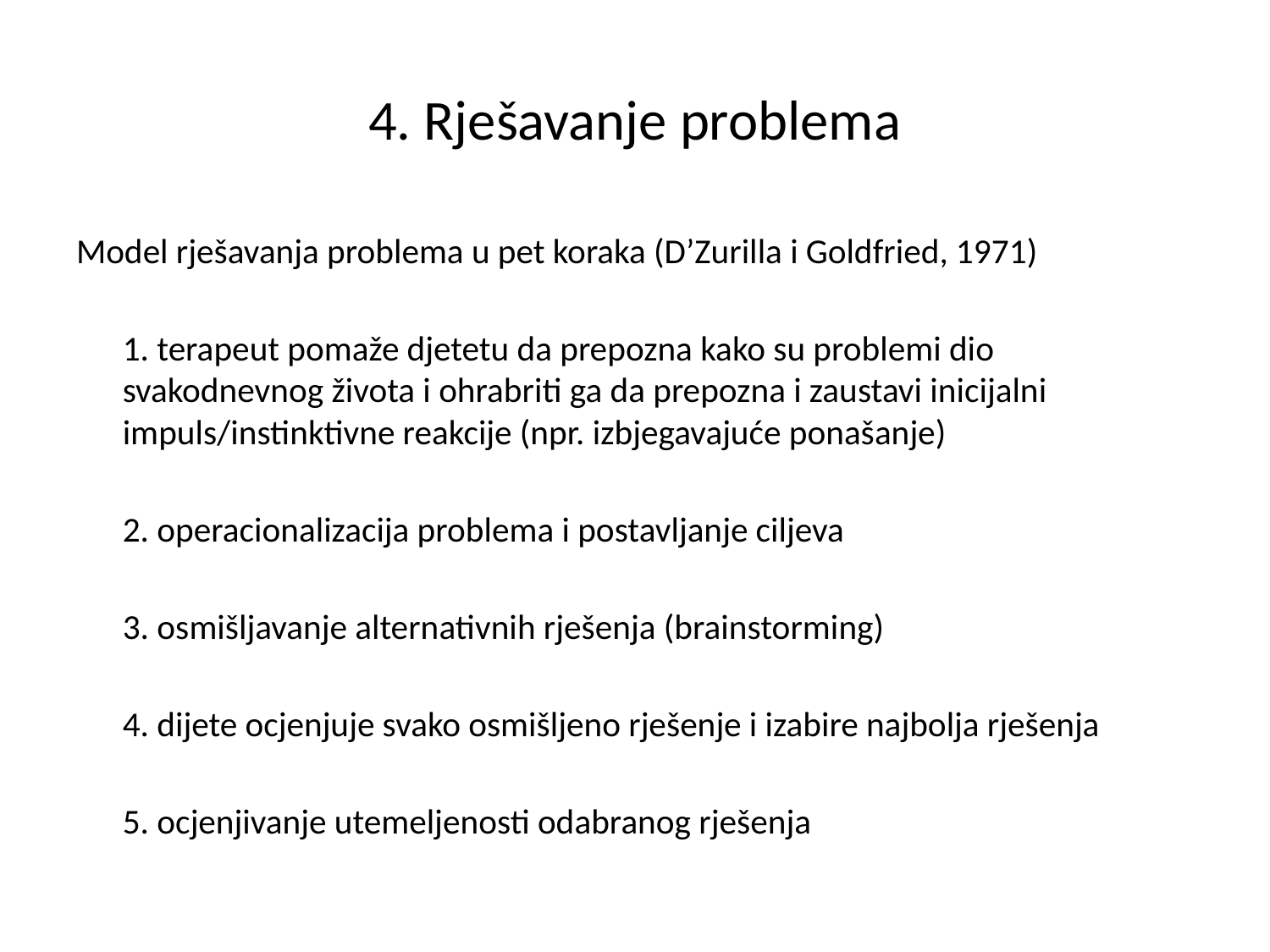

# 4. Rješavanje problema
Model rješavanja problema u pet koraka (D’Zurilla i Goldfried, 1971)

	1. terapeut pomaže djetetu da prepozna kako su problemi dio svakodnevnog života i ohrabriti ga da prepozna i zaustavi inicijalni impuls/instinktivne reakcije (npr. izbjegavajuće ponašanje)

	2. operacionalizacija problema i postavljanje ciljeva

	3. osmišljavanje alternativnih rješenja (brainstorming)

	4. dijete ocjenjuje svako osmišljeno rješenje i izabire najbolja rješenja

	5. ocjenjivanje utemeljenosti odabranog rješenja